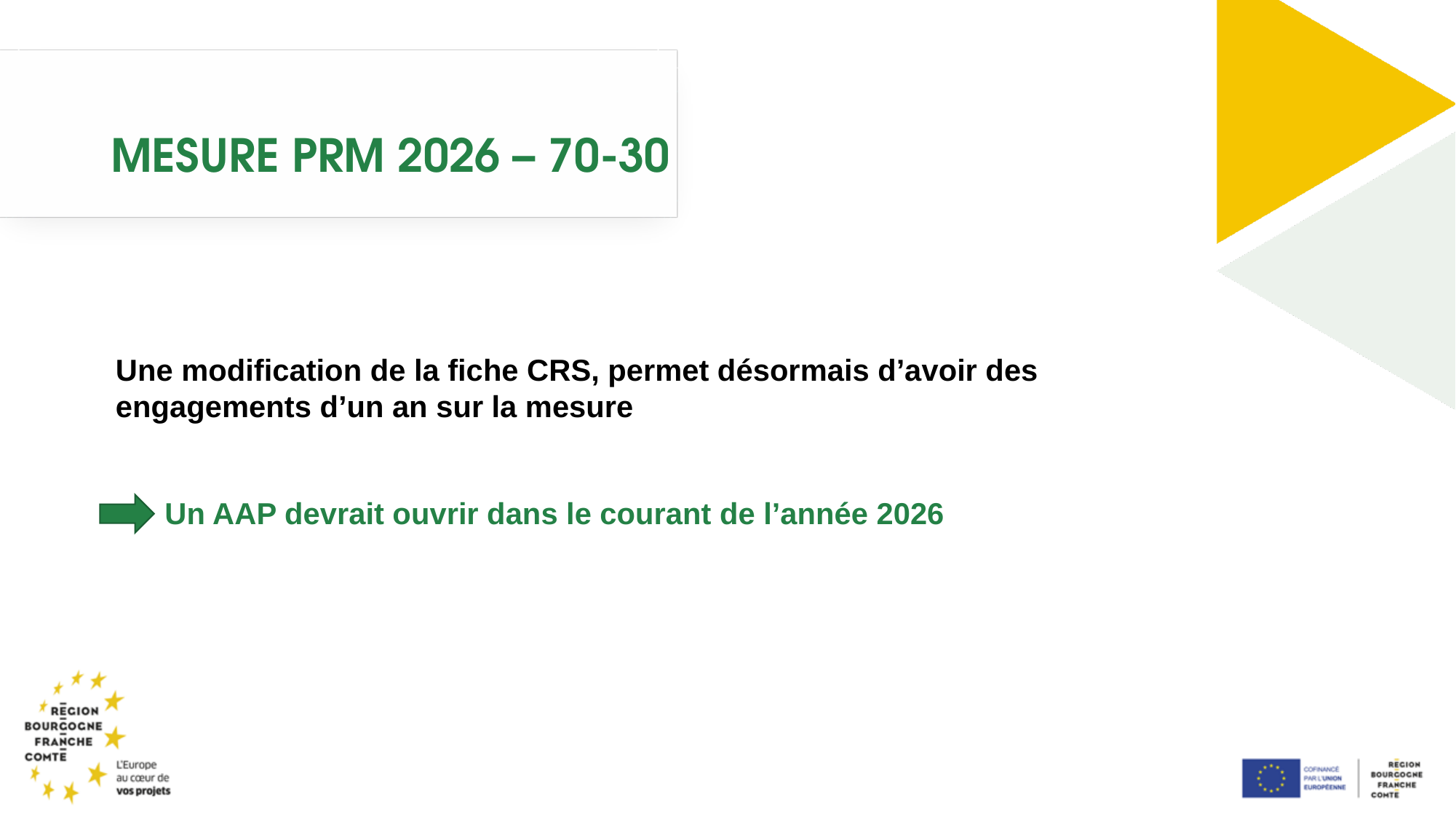

# MESURE PRM 2026 – 70-30

### Chart

| Category |
|---|
Une modification de la fiche CRS, permet désormais d’avoir des engagements d’un an sur la mesure

Un AAP devrait ouvrir dans le courant de l’année 2026